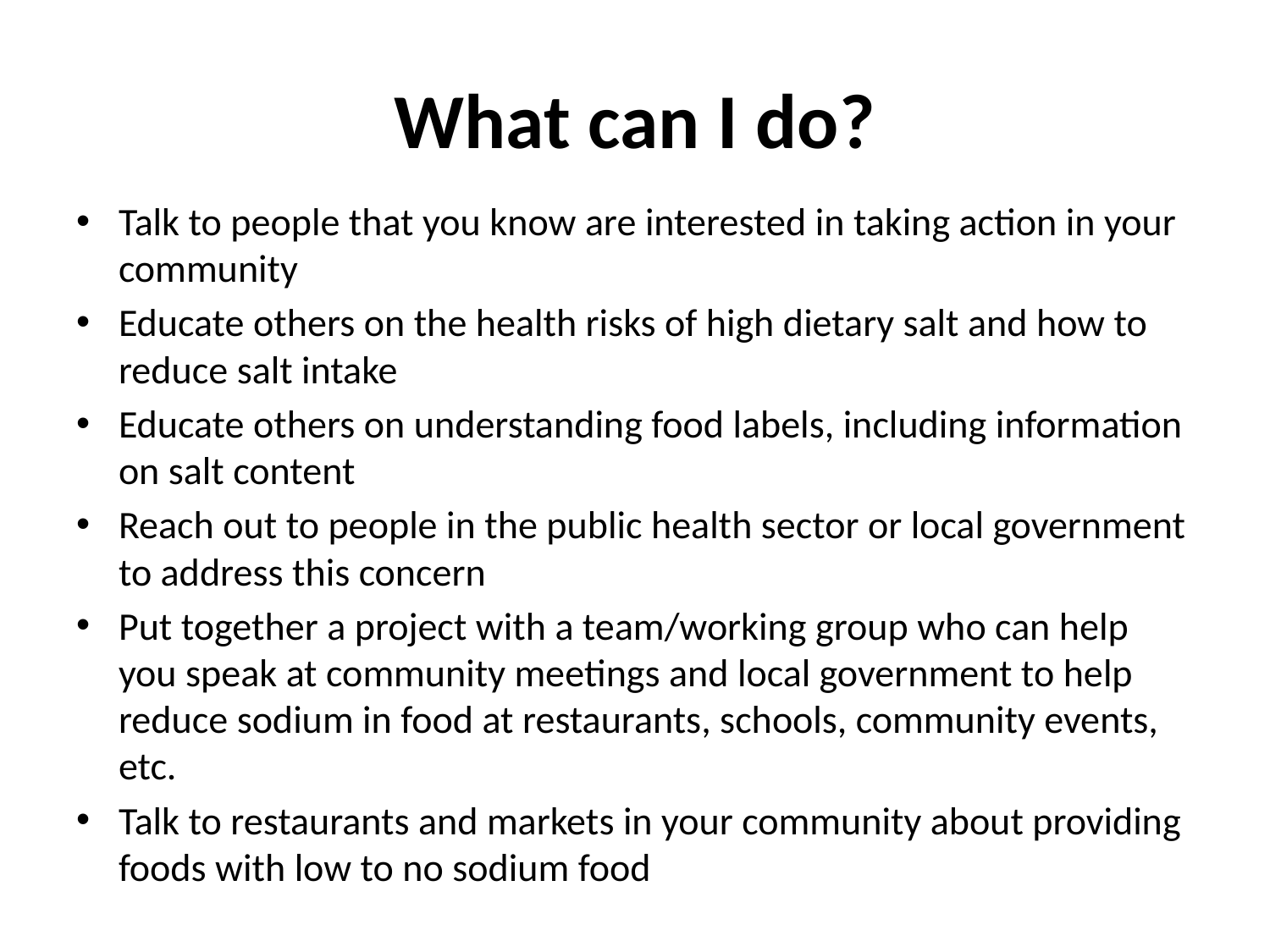

# What can I do?
Talk to people that you know are interested in taking action in your community
Educate others on the health risks of high dietary salt and how to reduce salt intake
Educate others on understanding food labels, including information on salt content
Reach out to people in the public health sector or local government to address this concern
Put together a project with a team/working group who can help you speak at community meetings and local government to help reduce sodium in food at restaurants, schools, community events, etc.
Talk to restaurants and markets in your community about providing foods with low to no sodium food